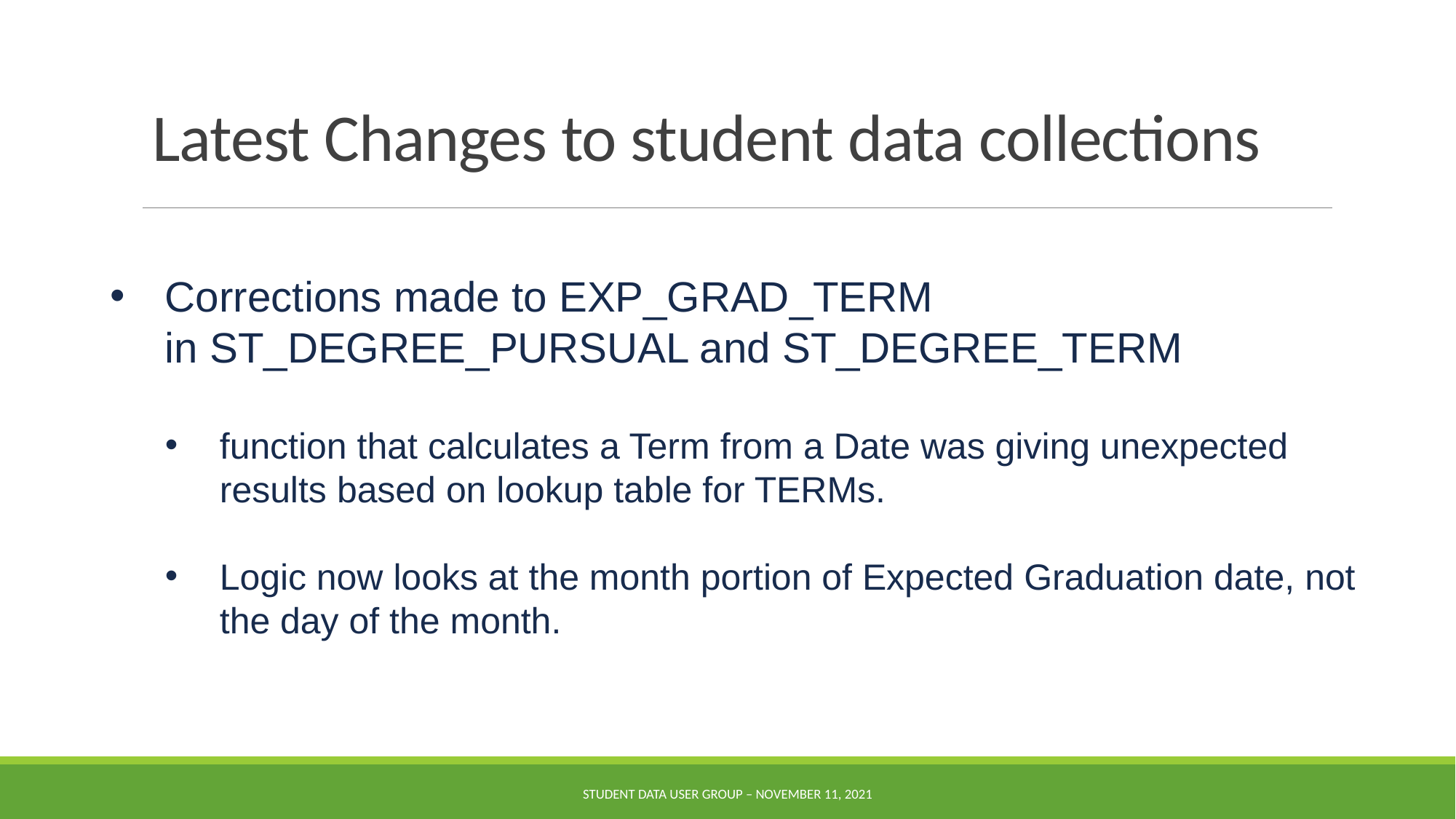

# Latest Changes to student data collections

Corrections made to EXP_GRAD_TERM
in ST_DEGREE_PURSUAL and ST_DEGREE_TERM

function that calculates a Term from a Date was giving unexpected results based on lookup table for TERMs.

Logic now looks at the month portion of Expected Graduation date, not the day of the month.

Student Data User Group – November 11, 2021